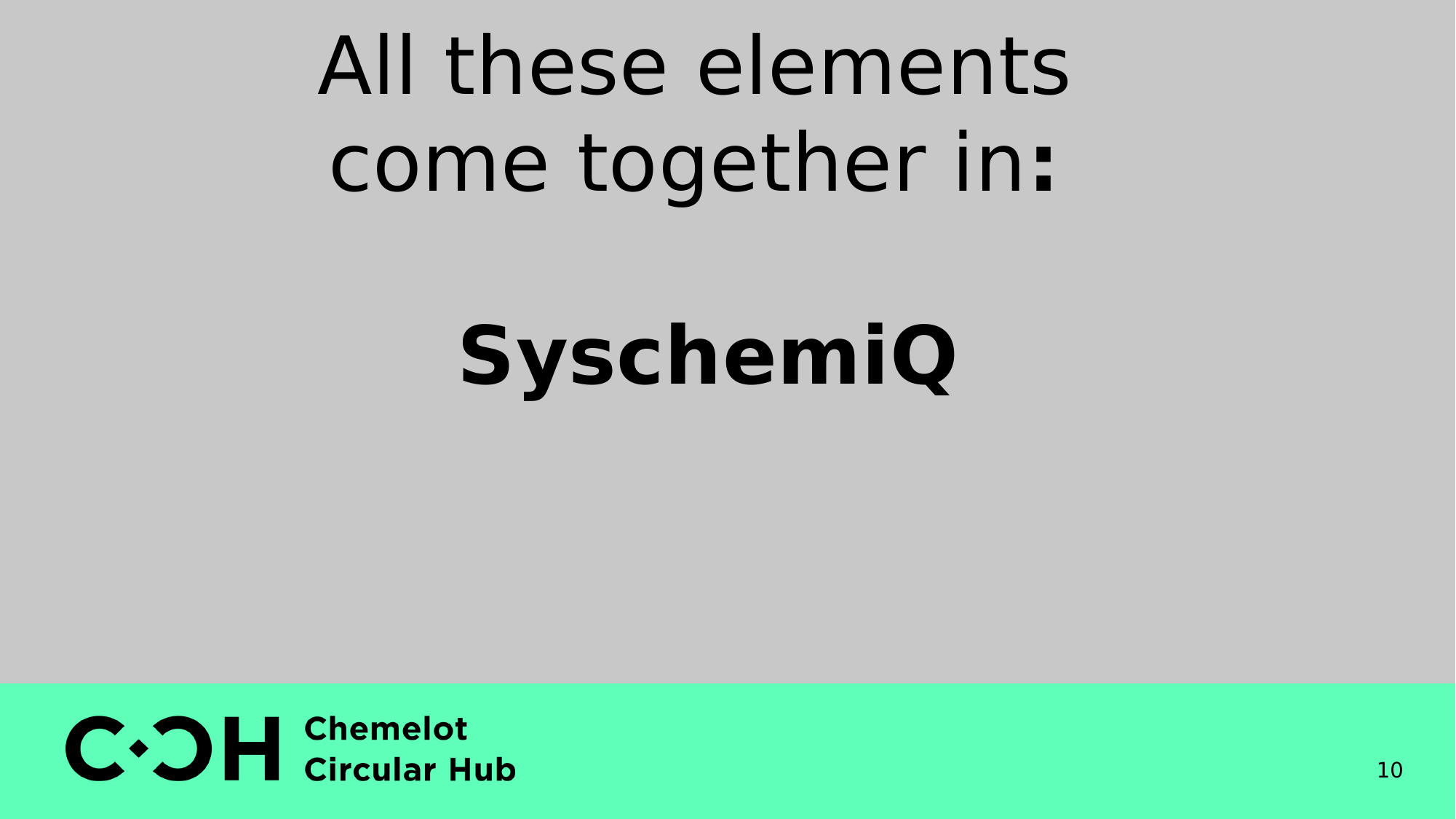

All these elements
come together in:

SyschemiQ
10